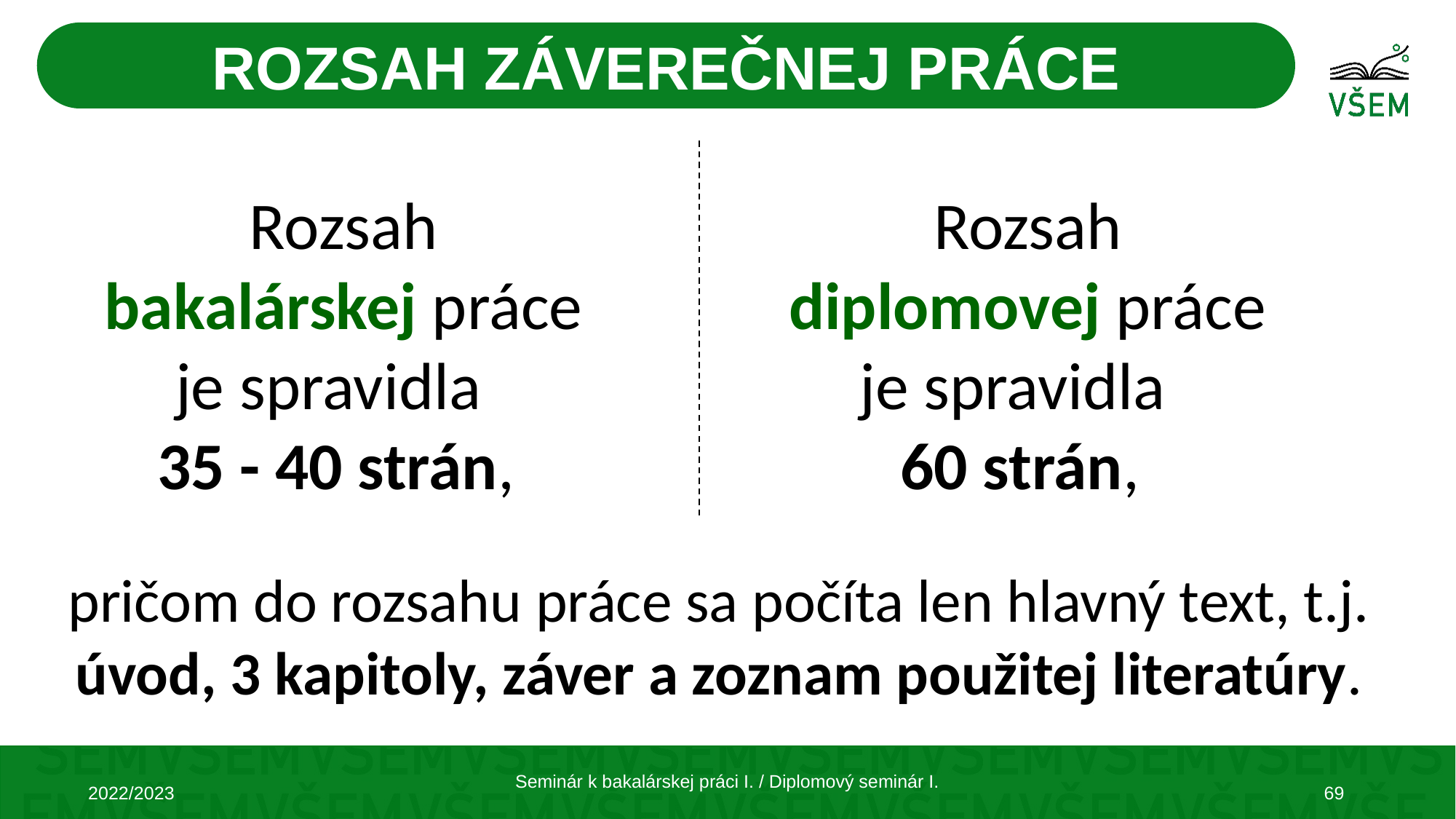

ROZSAH ZÁVEREČNEJ PRÁCE
Rozsah bakalárskej práce je spravidla
35 - 40 strán,
Rozsah diplomovej práce je spravidla
60 strán,
pričom do rozsahu práce sa počíta len hlavný text, t.j. úvod, 3 kapitoly, záver a zoznam použitej literatúry.
Seminár k bakalárskej práci I. / Diplomový seminár I.
2022/2023
69